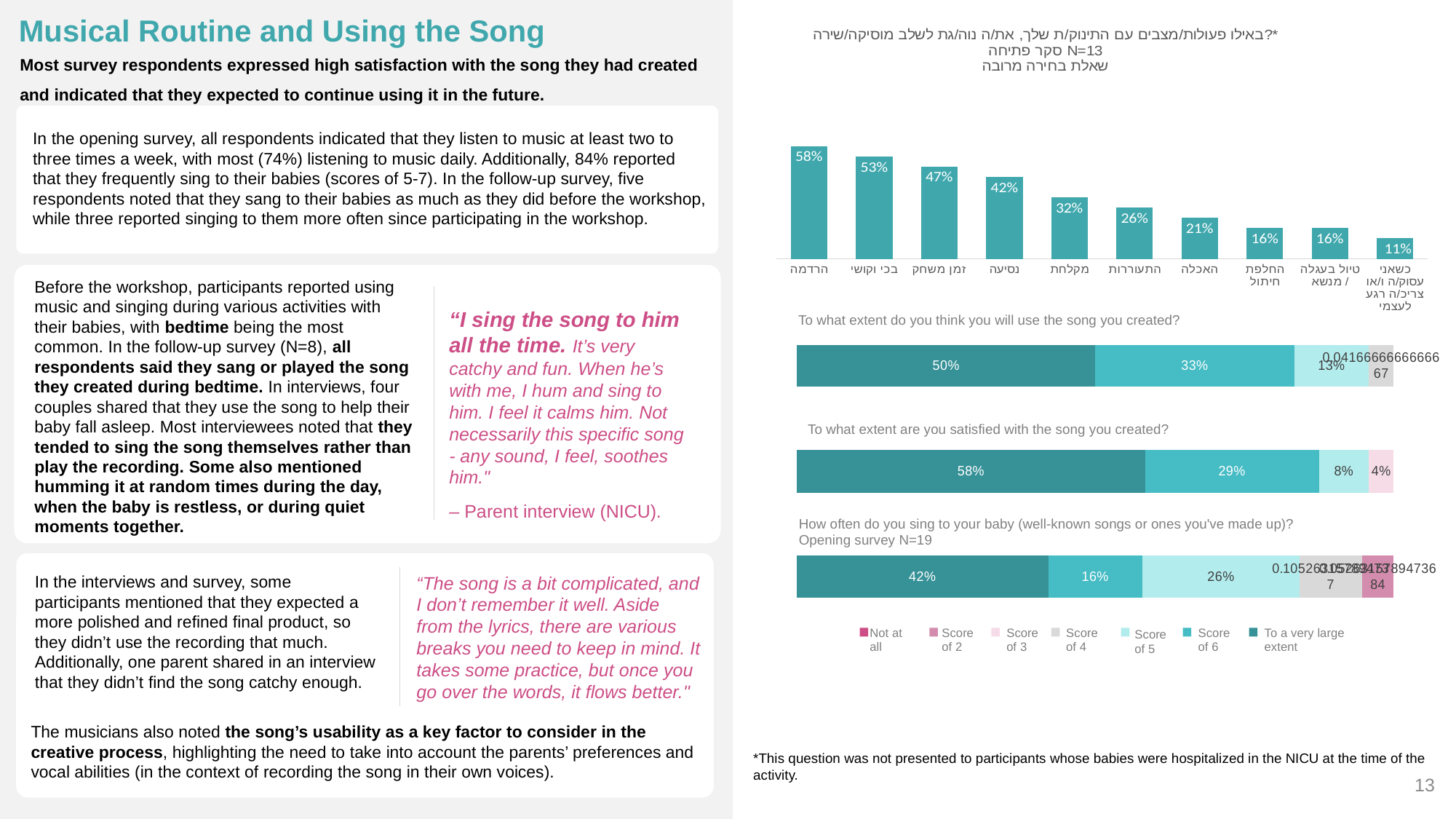

Musical Routine and Using the Song

### Chart: באילו פעולות/מצבים עם התינוק/ת שלך, את/ה נוה/גת לשלב מוסיקה/שירה?*
סקר פתיחה N=13
שאלת בחירה מרובה

| Category | פתיחה
N=19 |
|---|---|
| הרדמה | 0.5789473684210527 |
| בכי וקושי | 0.5263157894736842 |
| זמן משחק | 0.47368421052631576 |
| נסיעה | 0.42105263157894735 |
| מקלחת | 0.3157894736842105 |
| התעוררות | 0.2631578947368421 |
| האכלה | 0.21052631578947367 |
| החלפת חיתול | 0.15789473684210525 |
| טיול בעגלה / מנשא | 0.15789473684210525 |
| כשאני עסוק/ה ו/או צריכ/ה רגע לעצמי | 0.10526315789473684 |
Most survey respondents expressed high satisfaction with the song they had created and indicated that they expected to continue using it in the future.

In the opening survey, all respondents indicated that they listen to music at least two to three times a week, with most (74%) listening to music daily. Additionally, 84% reported that they frequently sing to their babies (scores of 5-7). In the follow-up survey, five respondents noted that they sang to their babies as much as they did before the workshop, while three reported singing to them more often since participating in the workshop.

Before the workshop, participants reported using music and singing during various activities with their babies, with bedtime being the most common. In the follow-up survey (N=8), all respondents said they sang or played the song they created during bedtime. In interviews, four couples shared that they use the song to help their baby fall asleep. Most interviewees noted that they tended to sing the song themselves rather than play the recording. Some also mentioned humming it at random times during the day, when the baby is restless, or during quiet moments together.
“I sing the song to him all the time. It’s very catchy and fun. When he’s with me, I hum and sing to him. I feel it calms him. Not necessarily this specific song - any sound, I feel, soothes him."
– Parent interview (NICU).
To what extent do you think you will use the song you created?

### Chart

| Category | כלל לא | ציון 2 | ציון 3 | ציון 4 | ציון 5 | ציון 6 | במידה רבה מאוד |
|---|---|---|---|---|---|---|---|
| עד כמה את/ה נוהג/ת לשיר בעצמך לתינוק/ת שלך
(שירים מוכרים או שהמצאת)?
פתיחה N=19 | None | 0.05263157894736842 | None | 0.10526315789473684 | 0.2631578947368421 | 0.15789473684210525 | 0.42105263157894735 |
| באיזו מידה את/ה מרוצה מהשיר שנוצר?   | None | None | 0.041666666666666664 | None | 0.08333333333333333 | 0.2916666666666667 | 0.5833333333333334 |
| באיזו מידה להערכתך תעשה/תעשי שימוש בשיר שיצרת? | None | None | None | 0.041666666666666664 | 0.125 | 0.3333333333333333 | 0.5 |
To what extent are you satisfied with the song you created?
How often do you sing to your baby (well-known songs or ones you've made up)?
Opening survey N=19

In the interviews and survey, some participants mentioned that they expected a more polished and refined final product, so they didn’t use the recording that much. Additionally, one parent shared in an interview that they didn’t find the song catchy enough.
“The song is a bit complicated, and I don’t remember it well. Aside from the lyrics, there are various breaks you need to keep in mind. It takes some practice, but once you go over the words, it flows better."
Not at all
Score of 2
Score of 3
Score of 4
Score of 6
To a very large extent
Score of 5

The musicians also noted the song’s usability as a key factor to consider in the creative process, highlighting the need to take into account the parents’ preferences and vocal abilities (in the context of recording the song in their own voices).
*This question was not presented to participants whose babies were hospitalized in the NICU at the time of the activity.
13